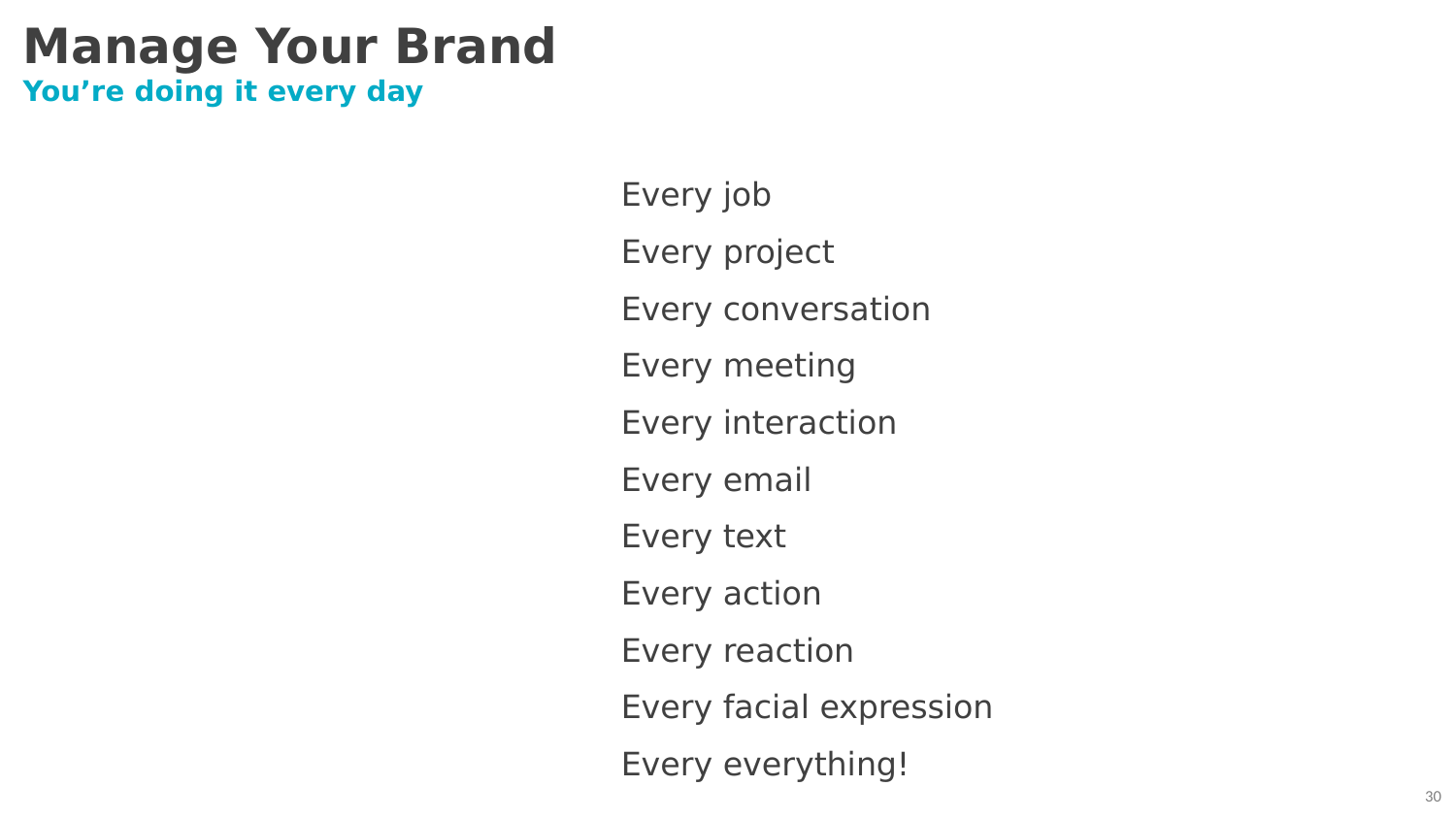

Manage Your Brand
You’re doing it every day
Every job
Every project
Every conversation
Every meeting
Every interaction
Every email
Every text
Every action
Every reaction
Every facial expression
Every everything!

30